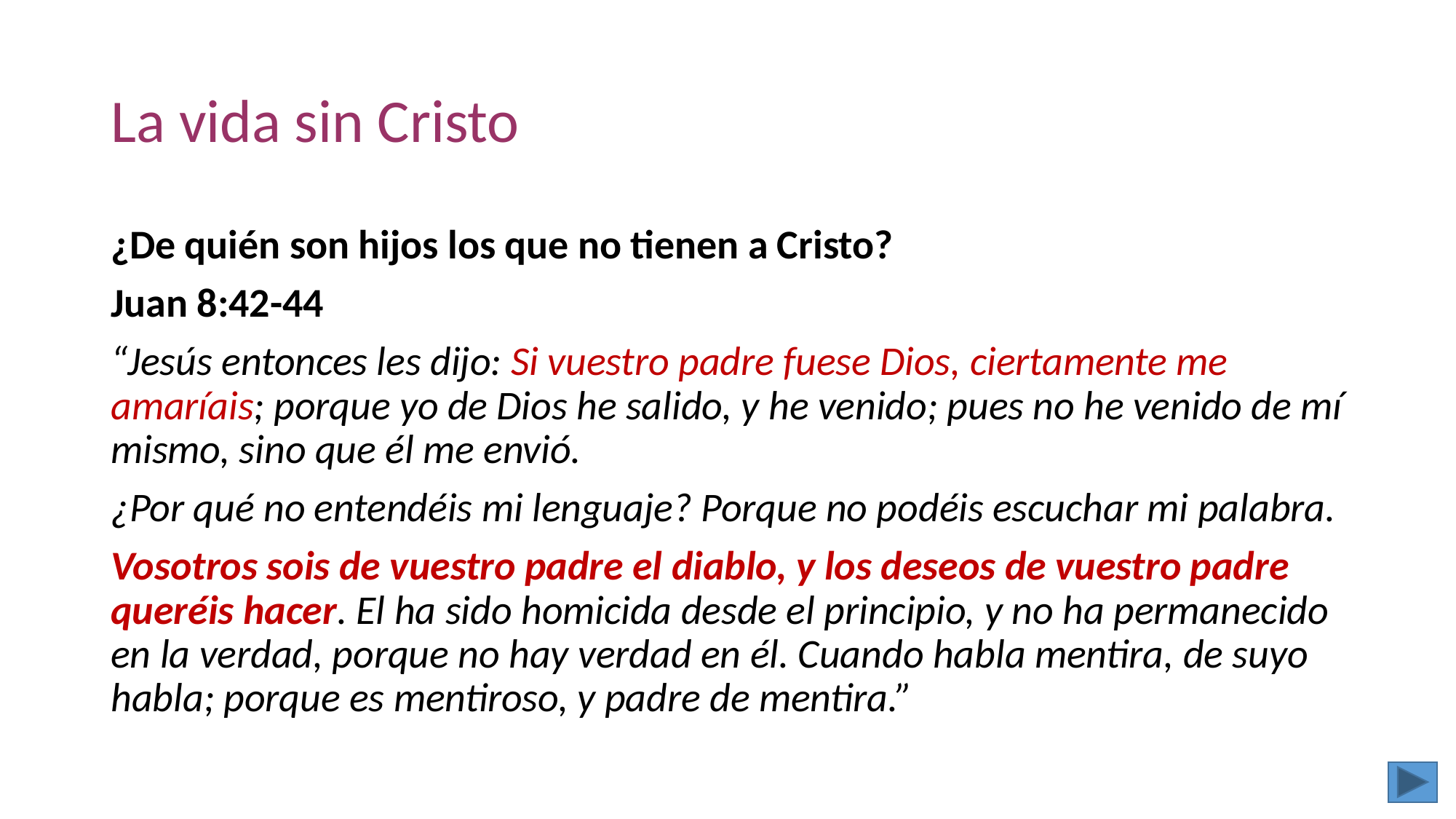

# La vida sin Cristo
¿De quién son hijos los que no tienen a Cristo?
Juan 8:42-44
“Jesús entonces les dijo: Si vuestro padre fuese Dios, ciertamente me amaríais; porque yo de Dios he salido, y he venido; pues no he venido de mí mismo, sino que él me envió.
¿Por qué no entendéis mi lenguaje? Porque no podéis escuchar mi palabra.
Vosotros sois de vuestro padre el diablo, y los deseos de vuestro padre queréis hacer. El ha sido homicida desde el principio, y no ha permanecido en la verdad, porque no hay verdad en él. Cuando habla mentira, de suyo habla; porque es mentiroso, y padre de mentira.”